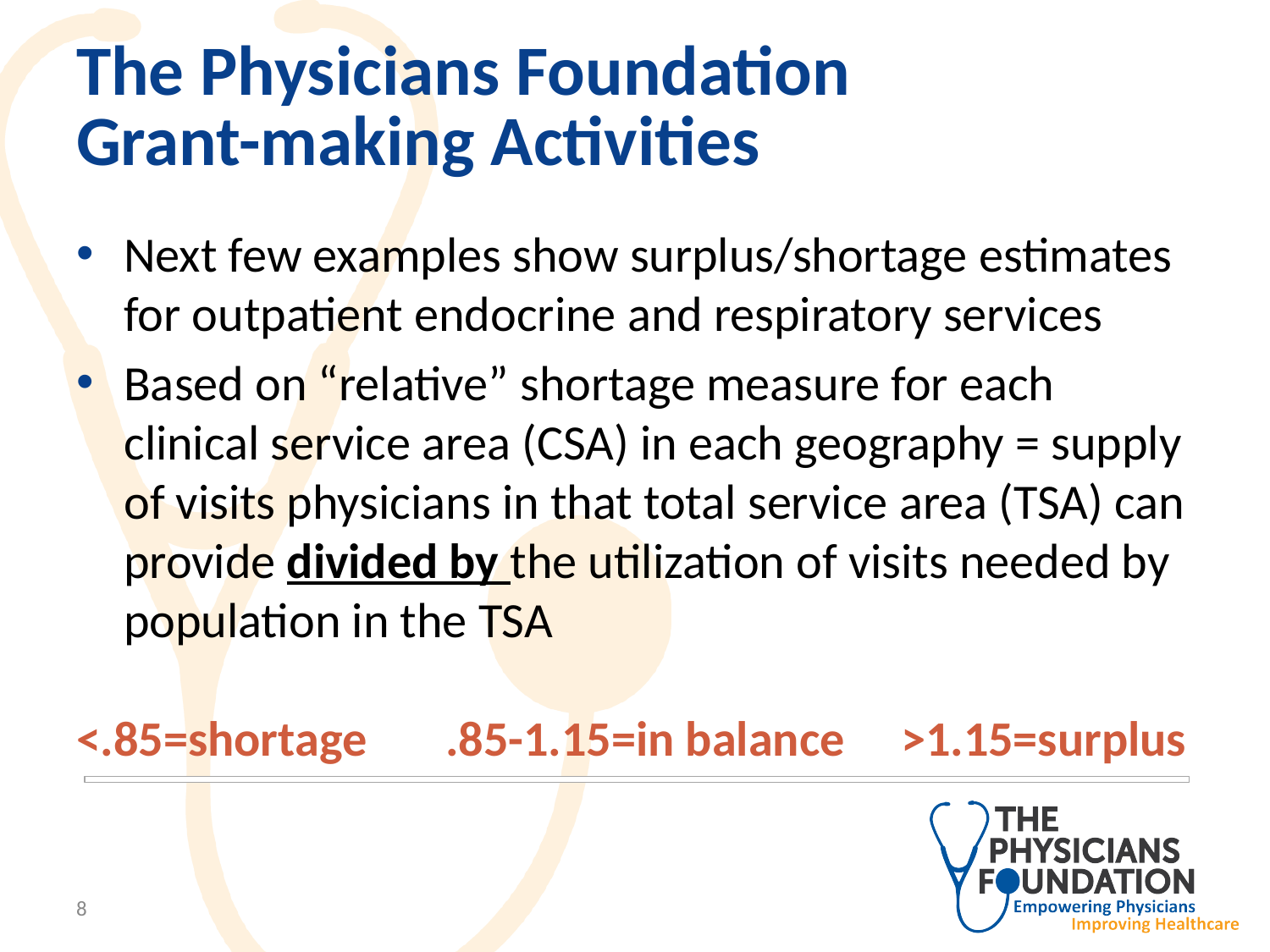

# The Physicians Foundation Grant-making Activities
Next few examples show surplus/shortage estimates for outpatient endocrine and respiratory services
Based on “relative” shortage measure for each clinical service area (CSA) in each geography = supply of visits physicians in that total service area (TSA) can provide divided by the utilization of visits needed by population in the TSA

<.85=shortage       .85-1.15=in balance     >1.15=surplus

8